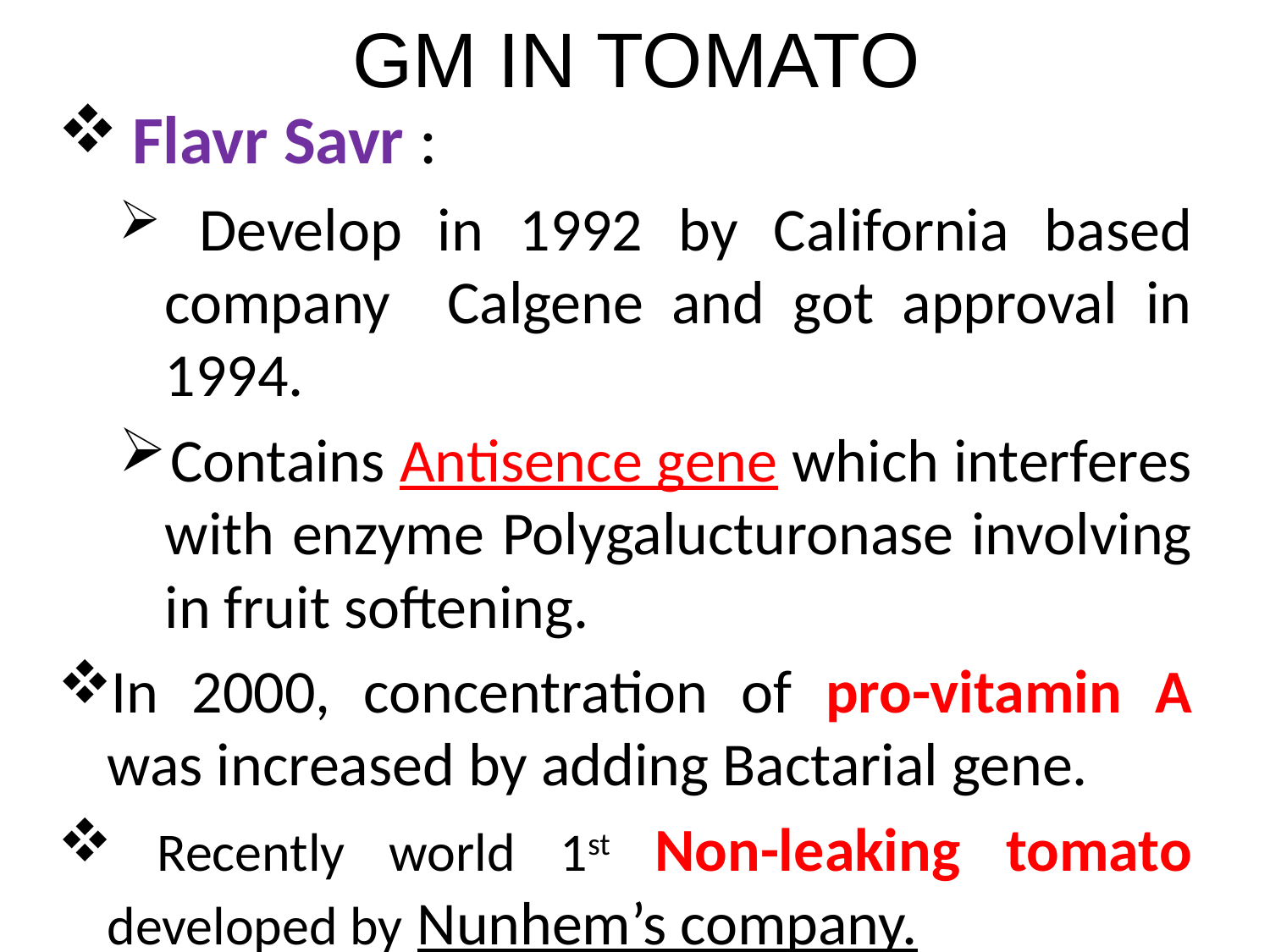

# GM IN TOMATO
 Flavr Savr :
 Develop in 1992 by California based company  Calgene and got approval in 1994.
Contains Antisence gene which interferes with enzyme Polygalucturonase involving in fruit softening.
In 2000, concentration of pro-vitamin A was increased by adding Bactarial gene.
 Recently world 1st Non-leaking tomato developed by Nunhem’s company.